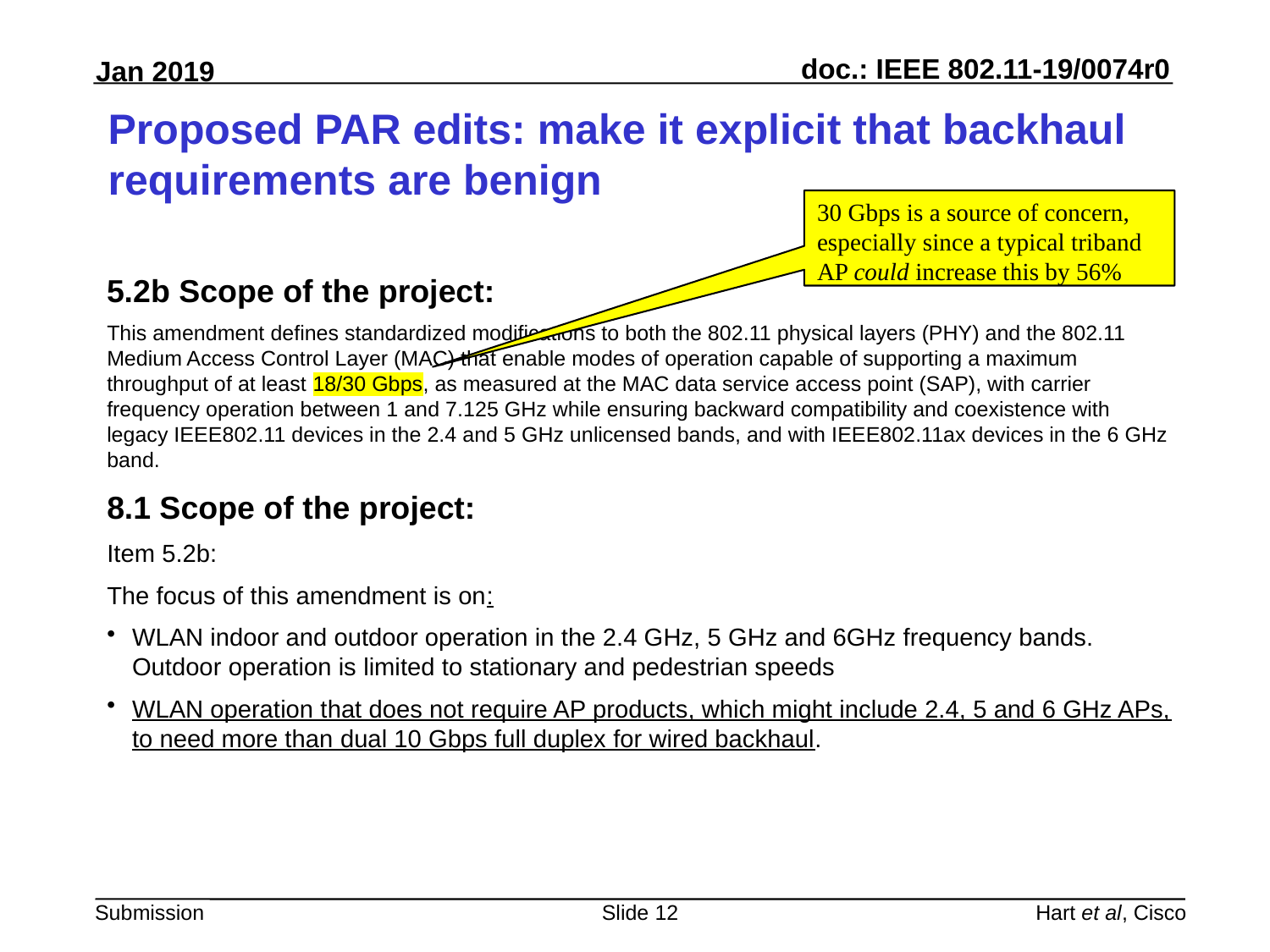

# Proposed PAR edits: make it explicit that backhaul requirements are benign
30 Gbps is a source of concern, especially since a typical triband AP could increase this by 56%
5.2b Scope of the project:
This amendment defines standardized modifications to both the 802.11 physical layers (PHY) and the 802.11 Medium Access Control Layer (MAC) that enable modes of operation capable of supporting a maximum throughput of at least 18/30 Gbps, as measured at the MAC data service access point (SAP), with carrier frequency operation between 1 and 7.125 GHz while ensuring backward compatibility and coexistence with legacy IEEE802.11 devices in the 2.4 and 5 GHz unlicensed bands, and with IEEE802.11ax devices in the 6 GHz band.
8.1 Scope of the project:
Item 5.2b:
The focus of this amendment is on:
WLAN indoor and outdoor operation in the 2.4 GHz, 5 GHz and 6GHz frequency bands. Outdoor operation is limited to stationary and pedestrian speeds
WLAN operation that does not require AP products, which might include 2.4, 5 and 6 GHz APs, to need more than dual 10 Gbps full duplex for wired backhaul.
Slide 12
Hart et al, Cisco